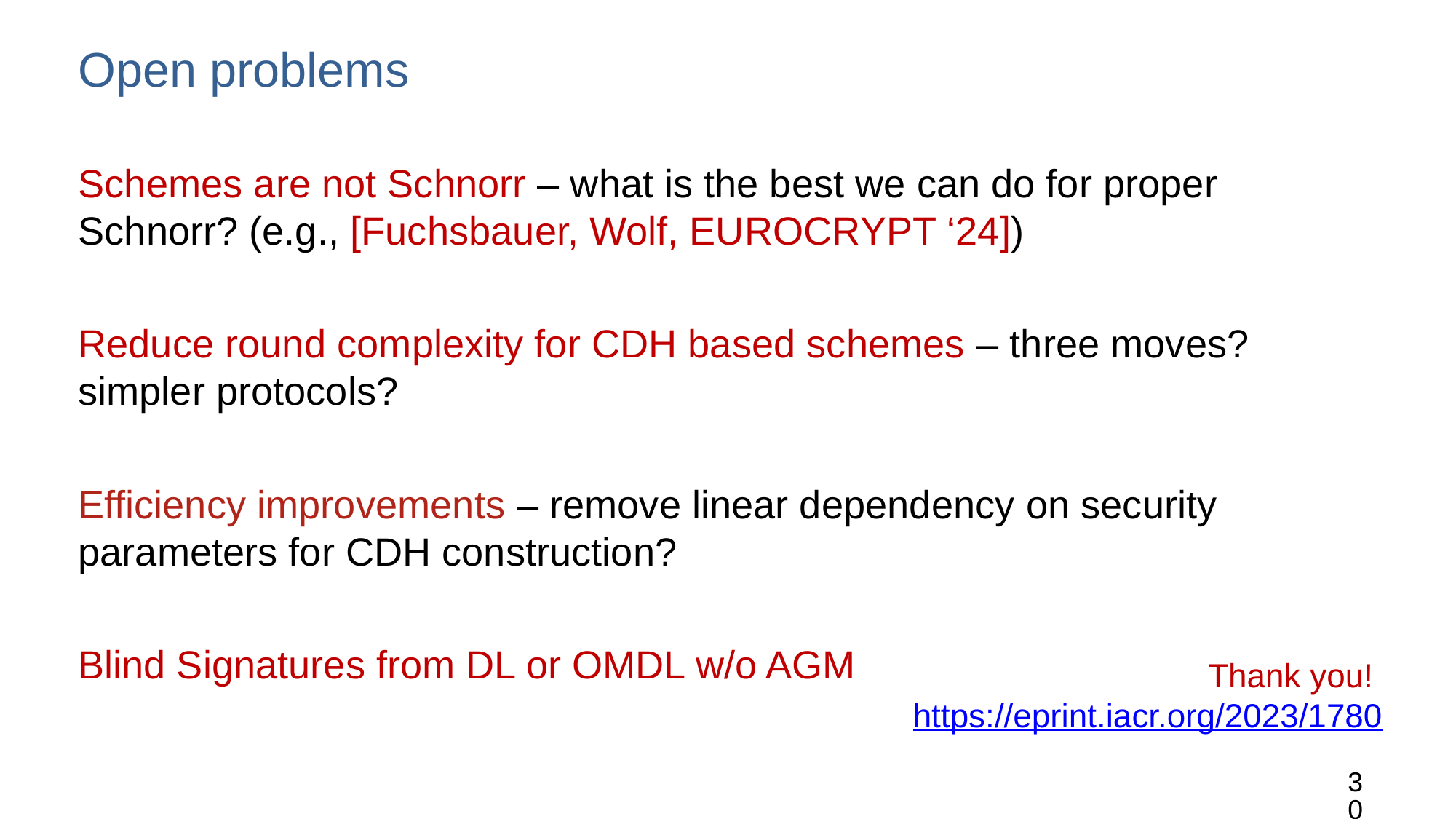

# Open problems
Schemes are not Schnorr – what is the best we can do for proper Schnorr? (e.g., [Fuchsbauer, Wolf, EUROCRYPT ‘24])

Reduce round complexity for CDH based schemes – three moves? simpler protocols?

Efficiency improvements – remove linear dependency on security parameters for CDH construction?

Blind Signatures from DL or OMDL w/o AGM
Thank you! https://eprint.iacr.org/2023/1780
30